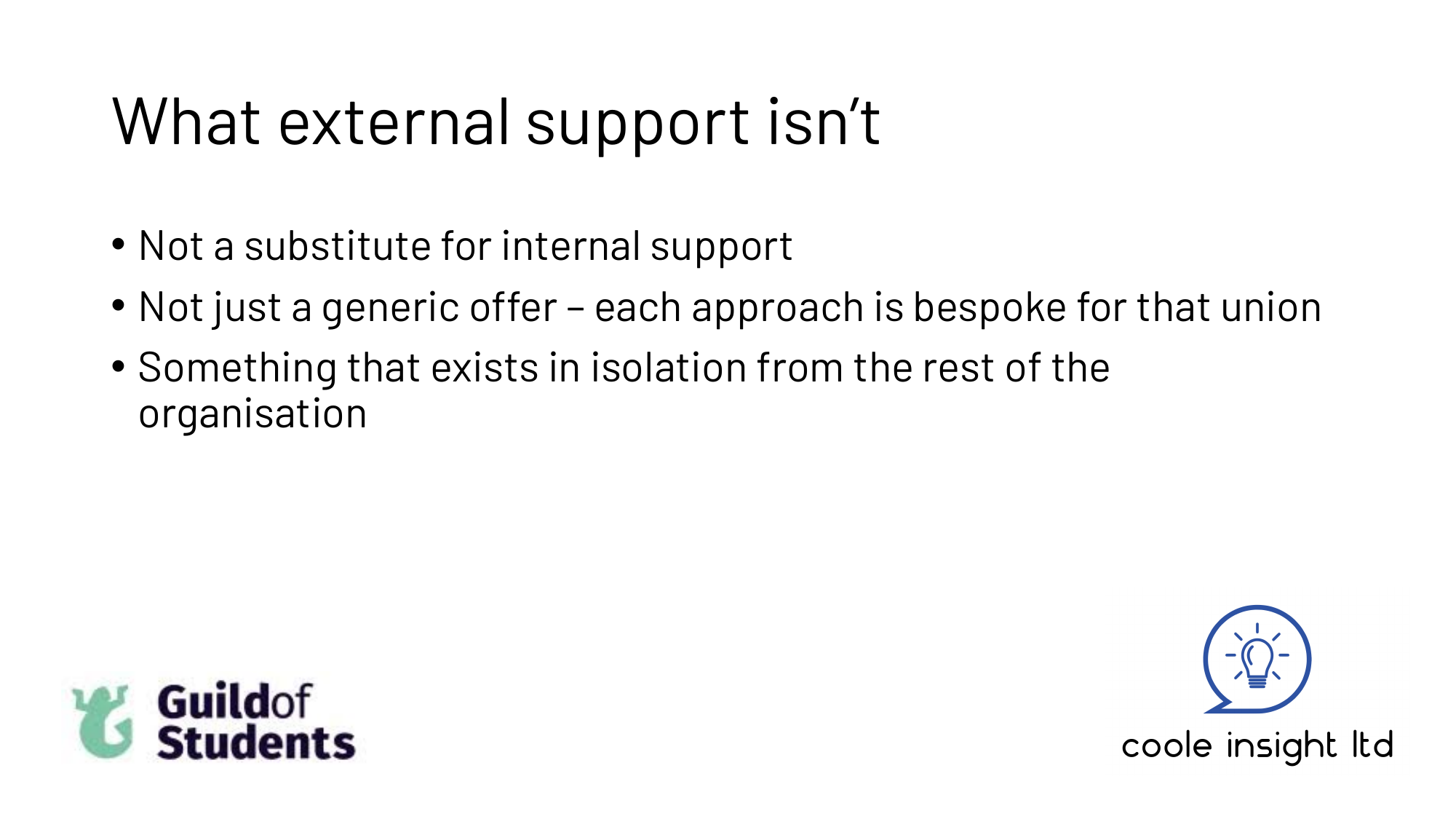

# What external support isn’t
Not a substitute for internal support
Not just a generic offer – each approach is bespoke for that union
Something that exists in isolation from the rest of the organisation